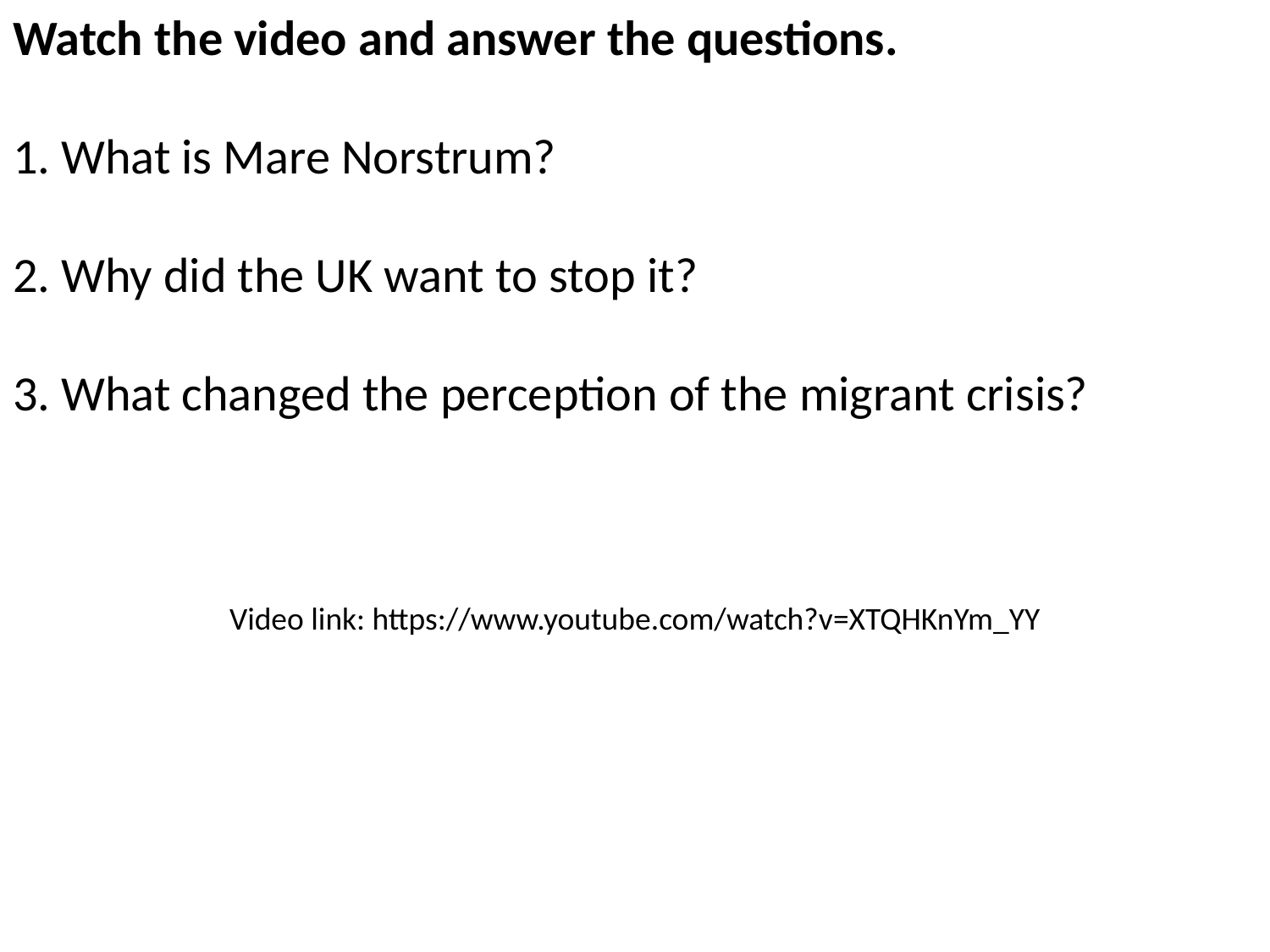

Watch the video and answer the questions.

1. What is Mare Norstrum?

2. Why did the UK want to stop it?

3. What changed the perception of the migrant crisis?

Video link: https://www.youtube.com/watch?v=XTQHKnYm_YY